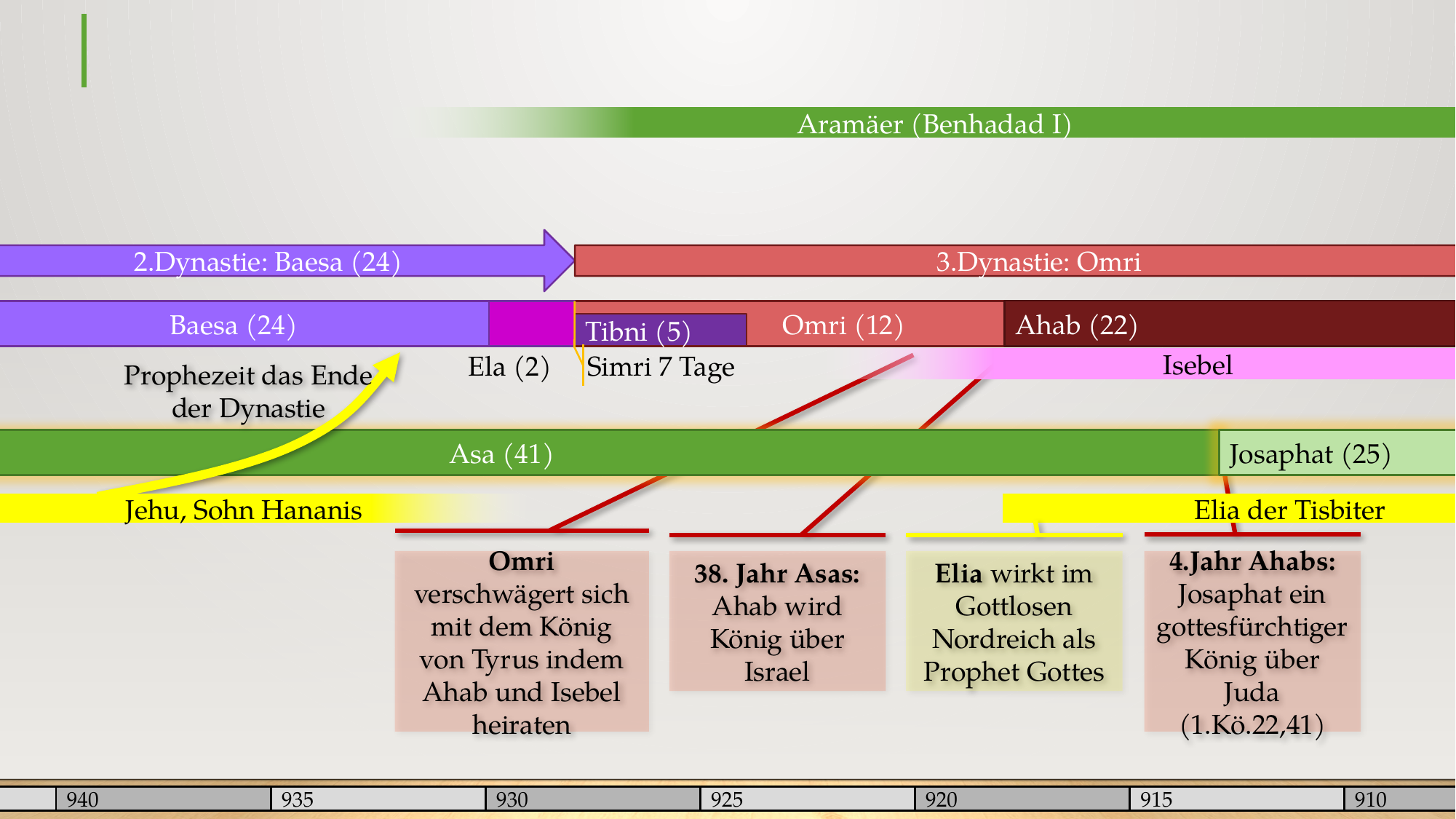

#
Aramäer (Benhadad I)
2.Dynastie: Baesa (24)
3.Dynastie: Omri
Ahab (22)
				Baesa (24)

Ela (2)
	Omri (12)
Tibni (5)
Simri 7 Tage
Isebel
Prophezeit das Ende der Dynastie
			Asa (41)
Josaphat (25)
Jehu, Sohn Hananis
Elia der Tisbiter
38. Jahr Asas: Ahab wird König über Israel
Elia wirkt im Gottlosen Nordreich als Prophet Gottes
Omri verschwägert sich mit dem König von Tyrus indem Ahab und Isebel heiraten
4.Jahr Ahabs: Josaphat ein gottesfürchtiger König über Juda (1.Kö.22,41)
975
940
935
930
925
920
915
910